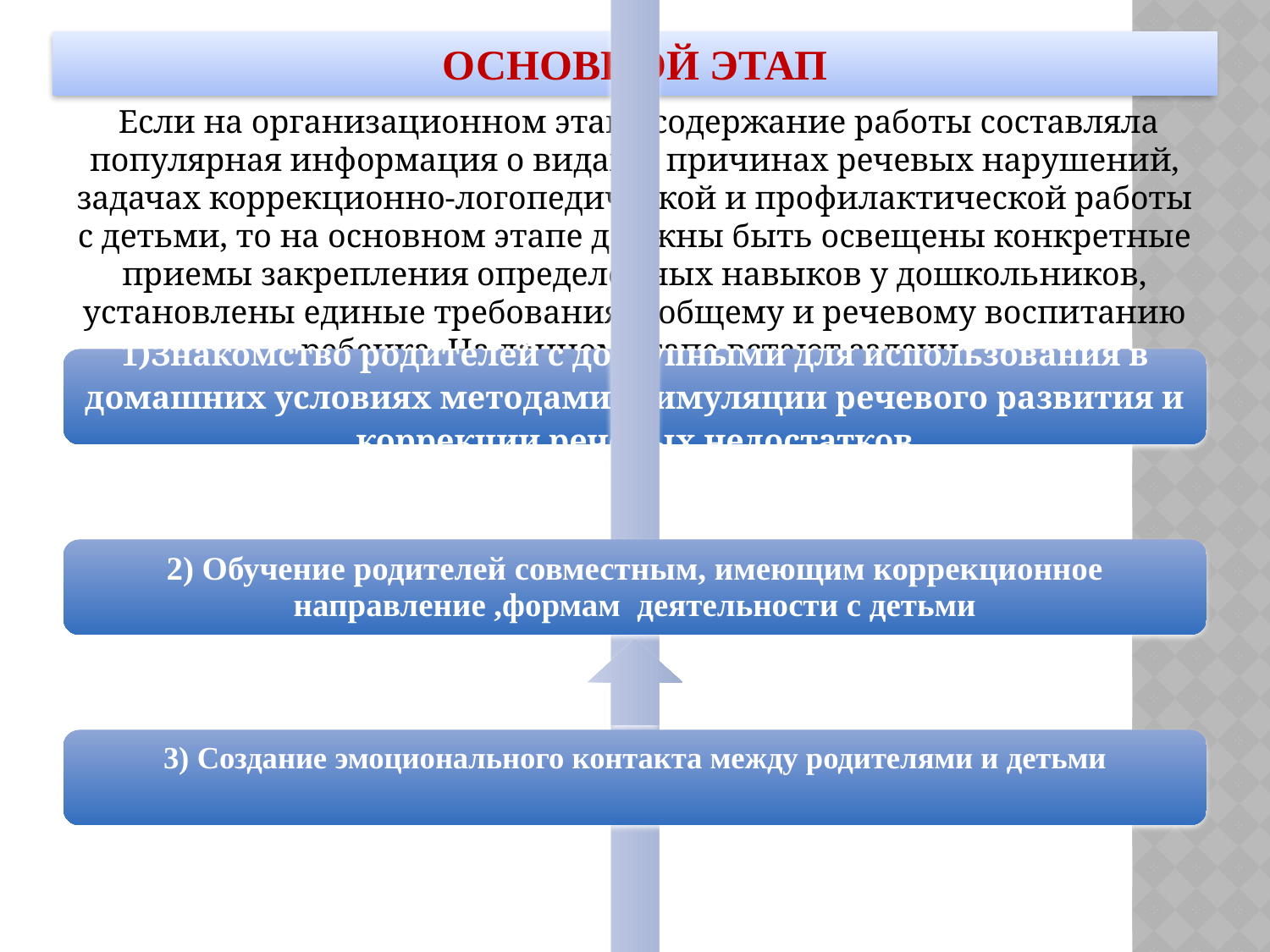

ОСНОВНОЙ ЭТАП
 Если на организационном этапе содержание работы составляла популярная информация о видах и причинах речевых нарушений, задачах коррекционно-логопедической и профилактической работы с детьми, то на основном этапе должны быть освещены конкретные приемы закрепления определенных навыков у дошкольников, установлены единые требования к общему и речевому воспитанию ребенка. На данном этапе встают задачи:
2) Обучение родителей совместным, имеющим коррекционное направление ,формам  деятельности с детьми
3) Создание эмоционального контакта между родителями и детьми